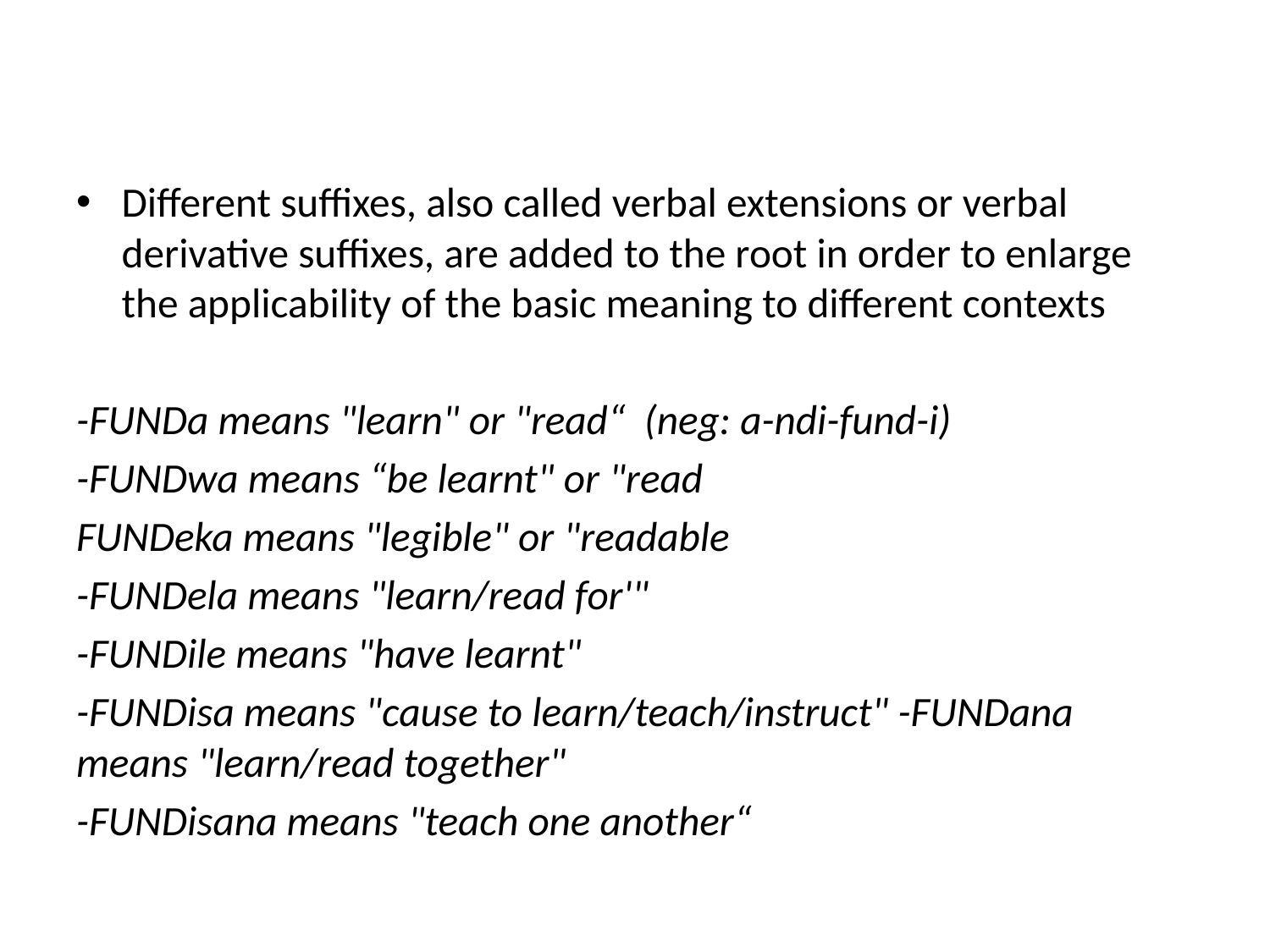

#
Different suffixes, also called verbal extensions or verbal derivative suffixes, are added to the root in order to enlarge the applicability of the basic meaning to different contexts

-FUNDa means "learn" or "read“  (neg: a-ndi-fund-i)
-FUNDwa means “be learnt" or "read
FUNDeka means "legible" or "readable
-FUNDela means "learn/read for'"
-FUNDile means "have learnt"
-FUNDisa means "cause to learn/teach/instruct" -FUNDana means "learn/read together"
-FUNDisana means "teach one another“